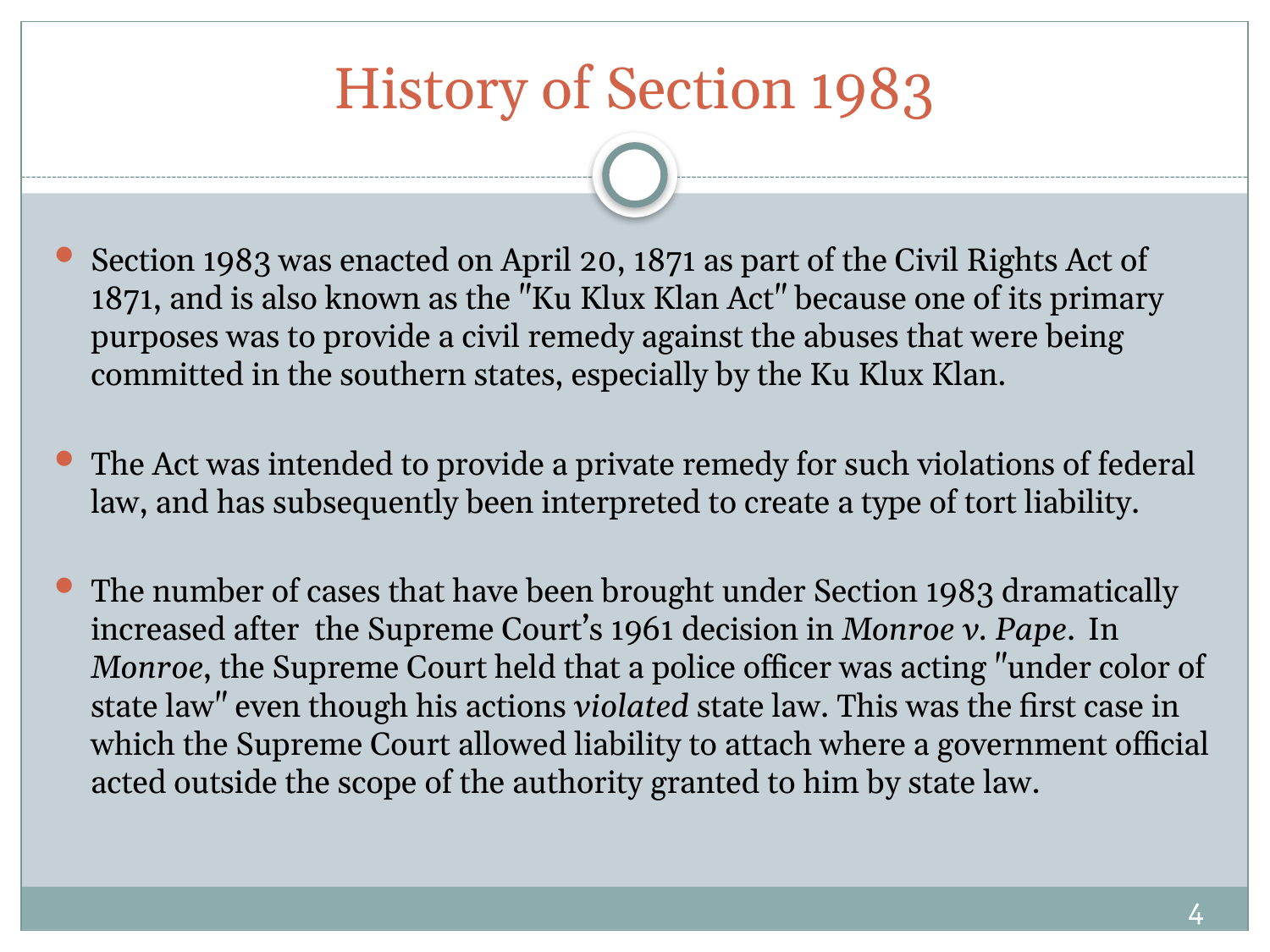

# History of Section 1983
Section 1983 was enacted on April 20, 1871 as part of the Civil Rights Act of 1871, and is also known as the "Ku Klux Klan Act" because one of its primary purposes was to provide a civil remedy against the abuses that were being committed in the southern states, especially by the Ku Klux Klan.

The Act was intended to provide a private remedy for such violations of federal law, and has subsequently been interpreted to create a type of tort liability.

The number of cases that have been brought under Section 1983 dramatically increased after  the Supreme Court’s 1961 decision in Monroe v. Pape.  In Monroe, the Supreme Court held that a police officer was acting "under color of state law" even though his actions violated state law. This was the first case in which the Supreme Court allowed liability to attach where a government official acted outside the scope of the authority granted to him by state law.

4